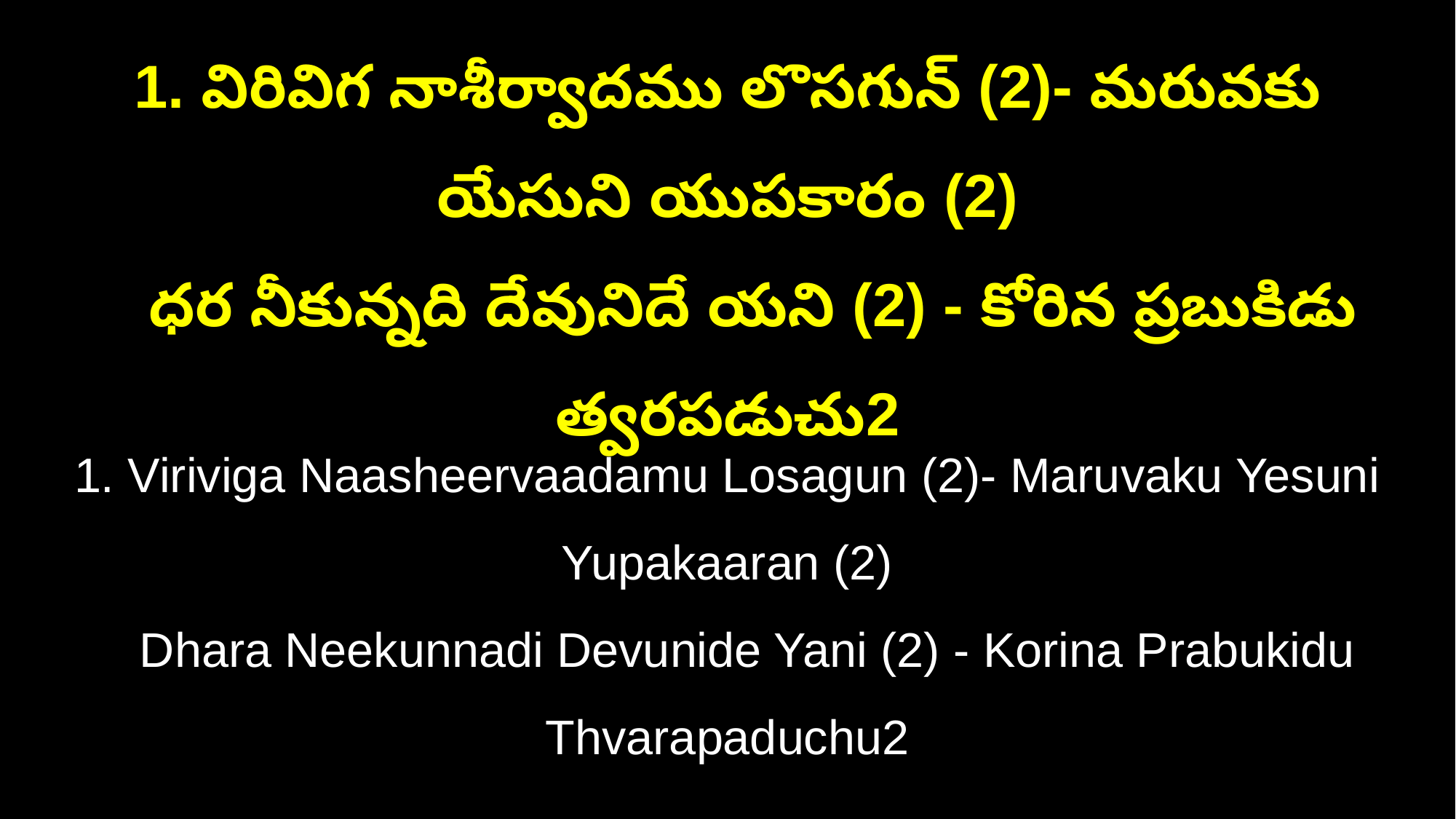

1. విరివిగ నాశీర్వాదము లొసగున్ (2)- మరువకు యేసుని యుపకారం (2)
   ధర నీకున్నది దేవునిదే యని (2) - కోరిన ప్రబుకిడు త్వరపడుచు2
1. Viriviga Naasheervaadamu Losagun (2)- Maruvaku Yesuni Yupakaaran (2)
   Dhara Neekunnadi Devunide Yani (2) - Korina Prabukidu Thvarapaduchu2